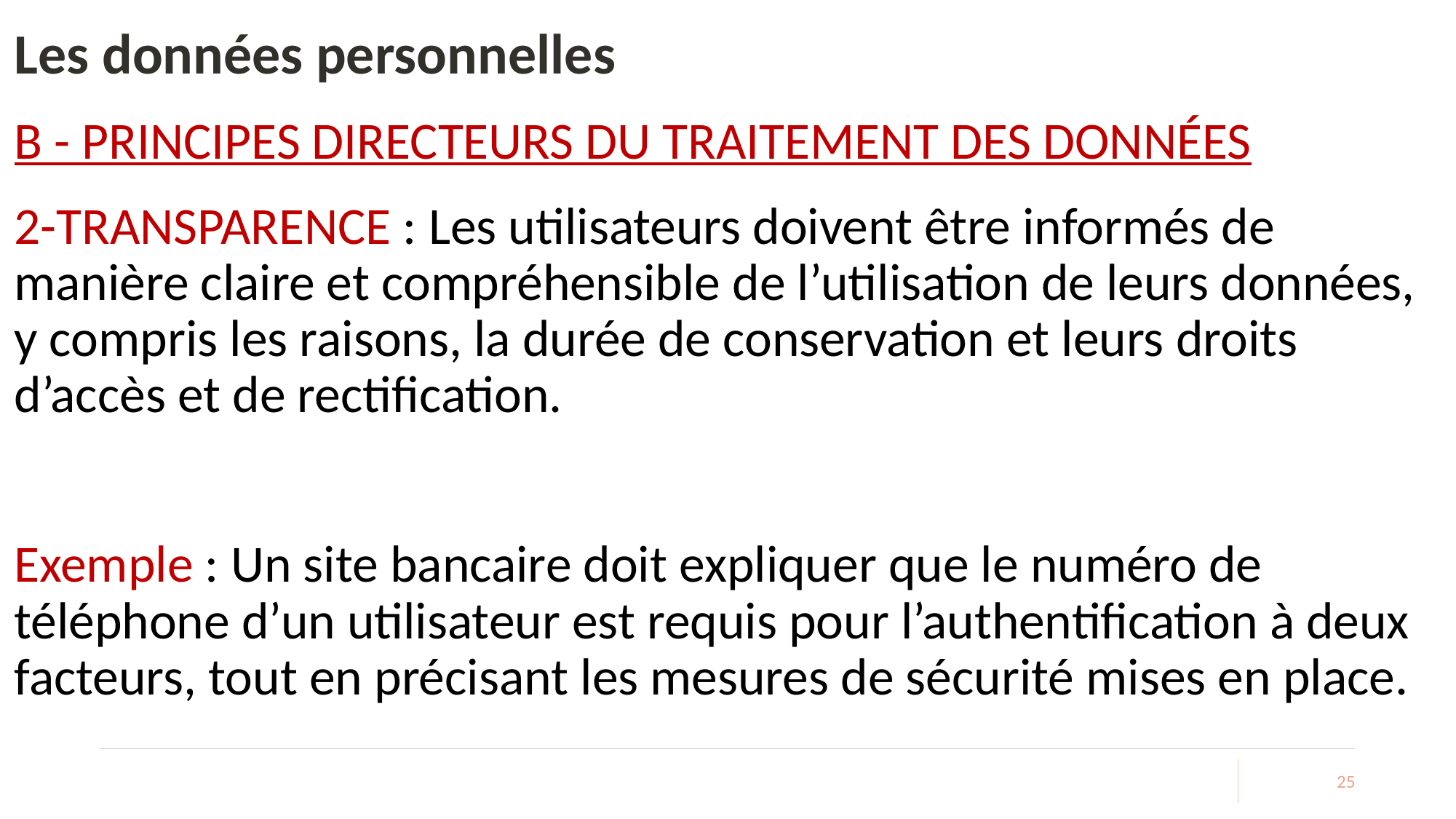

# Les données personnelles
B - PRINCIPES DIRECTEURS DU TRAITEMENT DES DONNÉES
2-TRANSPARENCE : Les utilisateurs doivent être informés de manière claire et compréhensible de l’utilisation de leurs données, y compris les raisons, la durée de conservation et leurs droits d’accès et de rectification.

Exemple : Un site bancaire doit expliquer que le numéro de téléphone d’un utilisateur est requis pour l’authentification à deux facteurs, tout en précisant les mesures de sécurité mises en place.
25